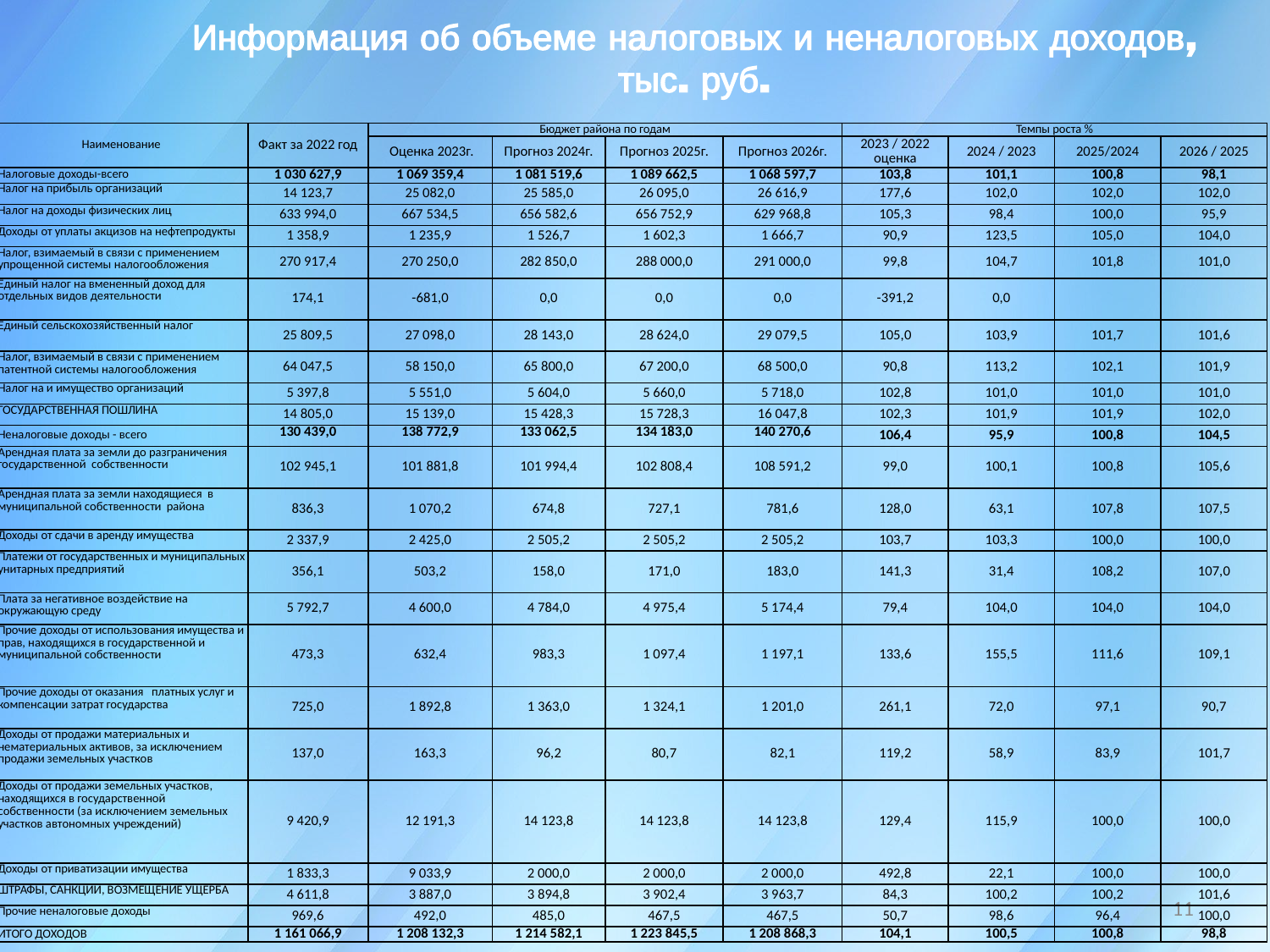

# Информация об объеме налоговых и неналоговых доходов, тыс. руб.
| Наименование | Факт за 2022 год | Бюджет района по годам |  |  |  | Темпы роста % |  |  |  |
| --- | --- | --- | --- | --- | --- | --- | --- | --- | --- |
|  |  | Оценка 2023г. | Прогноз 2024г. | Прогноз 2025г. | Прогноз 2026г. | 2023 / 2022 оценка | 2024 / 2023 | 2025/2024 | 2026 / 2025 |
| Налоговые доходы-всего | 1 030 627,9 | 1 069 359,4 | 1 081 519,6 | 1 089 662,5 | 1 068 597,7 | 103,8 | 101,1 | 100,8 | 98,1 |
| Налог на прибыль организаций | 14 123,7 | 25 082,0 | 25 585,0 | 26 095,0 | 26 616,9 | 177,6 | 102,0 | 102,0 | 102,0 |
| Налог на доходы физических лиц | 633 994,0 | 667 534,5 | 656 582,6 | 656 752,9 | 629 968,8 | 105,3 | 98,4 | 100,0 | 95,9 |
| Доходы от уплаты акцизов на нефтепродукты | 1 358,9 | 1 235,9 | 1 526,7 | 1 602,3 | 1 666,7 | 90,9 | 123,5 | 105,0 | 104,0 |
| Налог, взимаемый в связи с применением упрощенной системы налогообложения | 270 917,4 | 270 250,0 | 282 850,0 | 288 000,0 | 291 000,0 | 99,8 | 104,7 | 101,8 | 101,0 |
| Единый налог на вмененный доход для отдельных видов деятельности | 174,1 | -681,0 | 0,0 | 0,0 | 0,0 | -391,2 | 0,0 |  |  |
| Единый сельскохозяйственный налог | 25 809,5 | 27 098,0 | 28 143,0 | 28 624,0 | 29 079,5 | 105,0 | 103,9 | 101,7 | 101,6 |
| Налог, взимаемый в связи с применением патентной системы налогообложения | 64 047,5 | 58 150,0 | 65 800,0 | 67 200,0 | 68 500,0 | 90,8 | 113,2 | 102,1 | 101,9 |
| Налог на и имущество организаций | 5 397,8 | 5 551,0 | 5 604,0 | 5 660,0 | 5 718,0 | 102,8 | 101,0 | 101,0 | 101,0 |
| ГОСУДАРСТВЕННАЯ ПОШЛИНА | 14 805,0 | 15 139,0 | 15 428,3 | 15 728,3 | 16 047,8 | 102,3 | 101,9 | 101,9 | 102,0 |
| Неналоговые доходы - всего | 130 439,0 | 138 772,9 | 133 062,5 | 134 183,0 | 140 270,6 | 106,4 | 95,9 | 100,8 | 104,5 |
| Арендная плата за земли до разграничения государственной собственности | 102 945,1 | 101 881,8 | 101 994,4 | 102 808,4 | 108 591,2 | 99,0 | 100,1 | 100,8 | 105,6 |
| Арендная плата за земли находящиеся в муниципальной собственности района | 836,3 | 1 070,2 | 674,8 | 727,1 | 781,6 | 128,0 | 63,1 | 107,8 | 107,5 |
| Доходы от сдачи в аренду имущества | 2 337,9 | 2 425,0 | 2 505,2 | 2 505,2 | 2 505,2 | 103,7 | 103,3 | 100,0 | 100,0 |
| Платежи от государственных и муниципальных унитарных предприятий | 356,1 | 503,2 | 158,0 | 171,0 | 183,0 | 141,3 | 31,4 | 108,2 | 107,0 |
| Плата за негативное воздействие на окружающую среду | 5 792,7 | 4 600,0 | 4 784,0 | 4 975,4 | 5 174,4 | 79,4 | 104,0 | 104,0 | 104,0 |
| Прочие доходы от использования имущества и прав, находящихся в государственной и муниципальной собственности | 473,3 | 632,4 | 983,3 | 1 097,4 | 1 197,1 | 133,6 | 155,5 | 111,6 | 109,1 |
| Прочие доходы от оказания платных услуг и компенсации затрат государства | 725,0 | 1 892,8 | 1 363,0 | 1 324,1 | 1 201,0 | 261,1 | 72,0 | 97,1 | 90,7 |
| Доходы от продажи материальных и нематериальных активов, за исключением продажи земельных участков | 137,0 | 163,3 | 96,2 | 80,7 | 82,1 | 119,2 | 58,9 | 83,9 | 101,7 |
| Доходы от продажи земельных участков, находящихся в государственной собственности (за исключением земельных участков автономных учреждений) | 9 420,9 | 12 191,3 | 14 123,8 | 14 123,8 | 14 123,8 | 129,4 | 115,9 | 100,0 | 100,0 |
| Доходы от приватизации имущества | 1 833,3 | 9 033,9 | 2 000,0 | 2 000,0 | 2 000,0 | 492,8 | 22,1 | 100,0 | 100,0 |
| ШТРАФЫ, САНКЦИИ, ВОЗМЕЩЕНИЕ УЩЕРБА | 4 611,8 | 3 887,0 | 3 894,8 | 3 902,4 | 3 963,7 | 84,3 | 100,2 | 100,2 | 101,6 |
| Прочие неналоговые доходы | 969,6 | 492,0 | 485,0 | 467,5 | 467,5 | 50,7 | 98,6 | 96,4 | 100,0 |
| ИТОГО ДОХОДОВ | 1 161 066,9 | 1 208 132,3 | 1 214 582,1 | 1 223 845,5 | 1 208 868,3 | 104,1 | 100,5 | 100,8 | 98,8 |
11